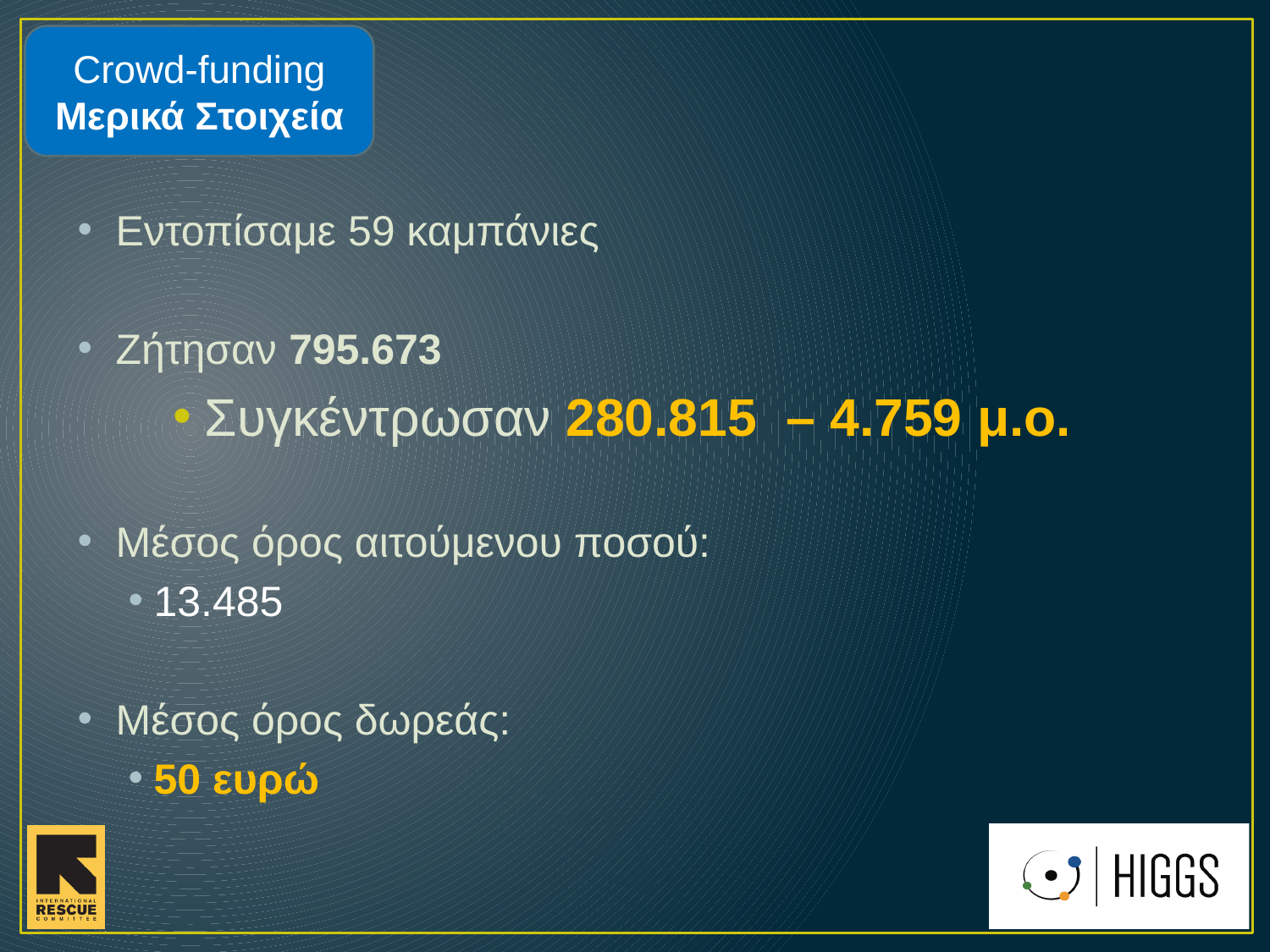

Crowd-funding
Μερικά Στοιχεία
Εντοπίσαμε 59 καμπάνιες

Ζήτησαν 795.673
Συγκέντρωσαν 280.815  – 4.759 μ.ο.

Μέσος όρος αιτούμενου ποσού:
13.485

Μέσος όρος δωρεάς:
50 ευρώ